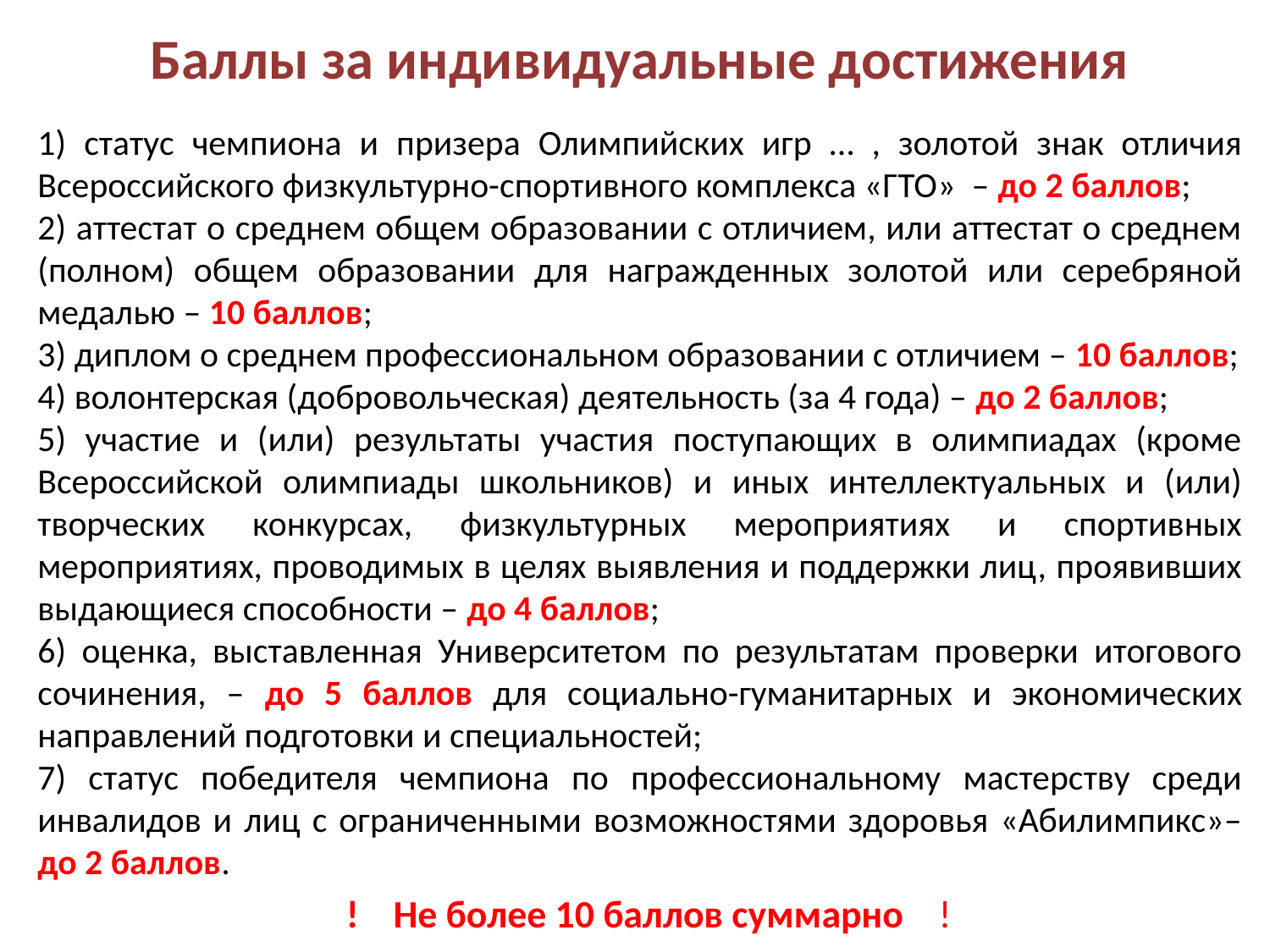

Баллы за индивидуальные достижения

1) статус чемпиона и призера Олимпийских игр … , золотой знак отличия Всероссийского физкультурно-спортивного комплекса «ГТО»  – до 2 баллов;
2) аттестат о среднем общем образовании с отличием, или аттестат о среднем (полном) общем образовании для награжденных золотой или серебряной медалью – 10 баллов;
3) диплом о среднем профессиональном образовании с отличием – 10 баллов;
4) волонтерская (добровольческая) деятельность (за 4 года) – до 2 баллов;
5) участие и (или) результаты участия поступающих в олимпиадах (кроме Всероссийской олимпиады школьников) и иных интеллектуальных и (или) творческих конкурсах, физкультурных мероприятиях и спортивных мероприятиях, проводимых в целях выявления и поддержки лиц, проявивших выдающиеся способности – до 4 баллов;
6) оценка, выставленная Университетом по результатам проверки итогового сочинения, – до 5 баллов для социально-гуманитарных и экономических направлений подготовки и специальностей;
7) статус победителя чемпиона по профессиональному мастерству среди инвалидов и лиц с ограниченными возможностями здоровья «Абилимпикс»– до 2 баллов.
  !    Не более 10 баллов суммарно    !